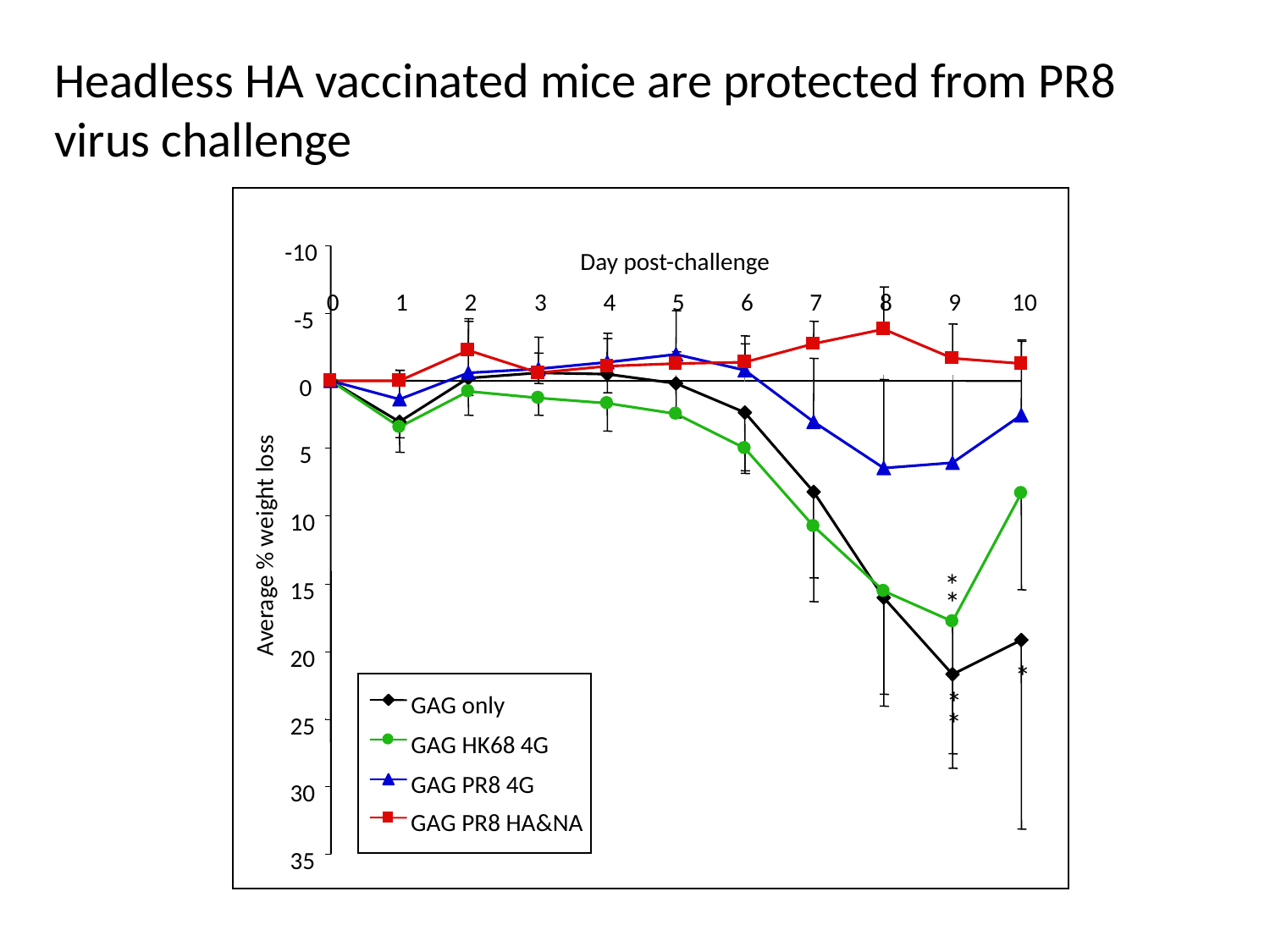

Headless HA vaccinated mice are protected from PR8 virus challenge

-10
Day post-challenge

0
1
2
3
4
5
6
7
8
9
10

-5

0

5

10

Average % weight loss
*
15
*

20
*

GAG only

GAG HK68 4G

GAG PR8 4G

GAG PR8 HA&NA

*

*

25

30

35